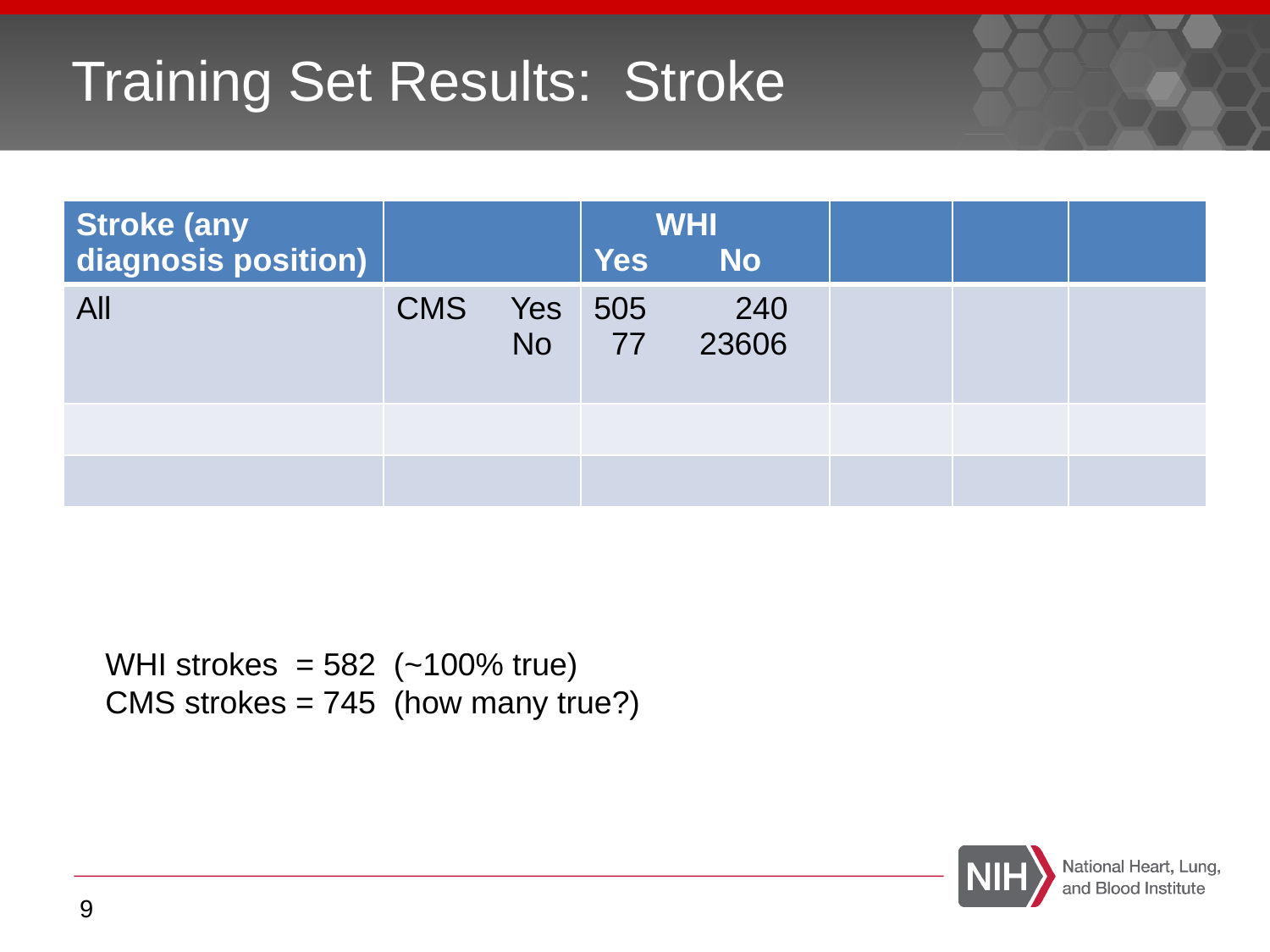

# Training Set Results:  Stroke
| Stroke (any diagnosis position) |  | WHI Yes No |  |  |  |
| --- | --- | --- | --- | --- | --- |
| All | CMS Yes No | 505 240 77 23606 |  |  |  |
|  |  |  |  |  |  |
|  |  |  |  |  |  |
WHI strokes  = 582  (~100% true)
CMS strokes = 745  (how many true?)
9